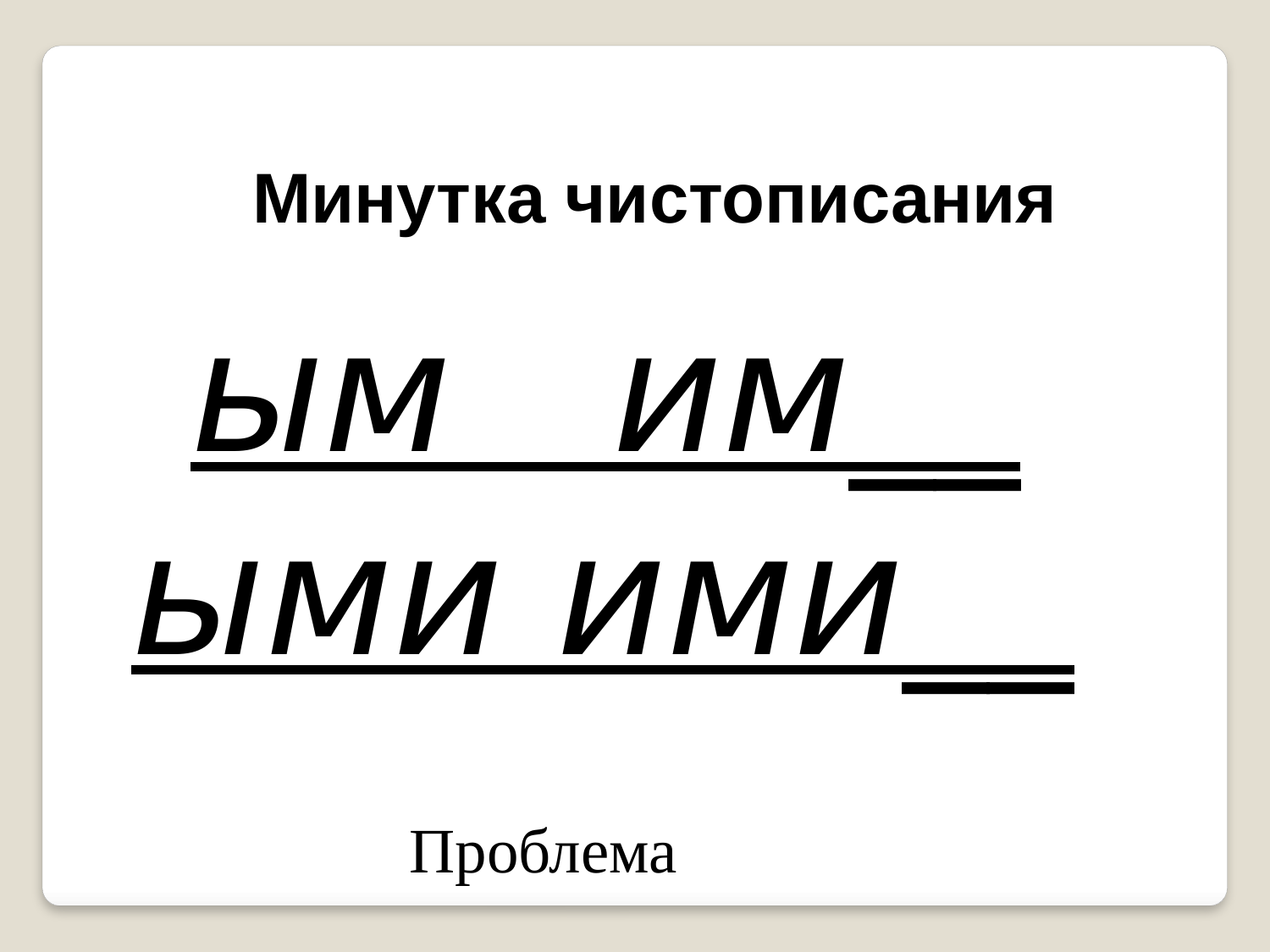

Минутка чистописания
 ым   им__
ыми ими__

Проблема